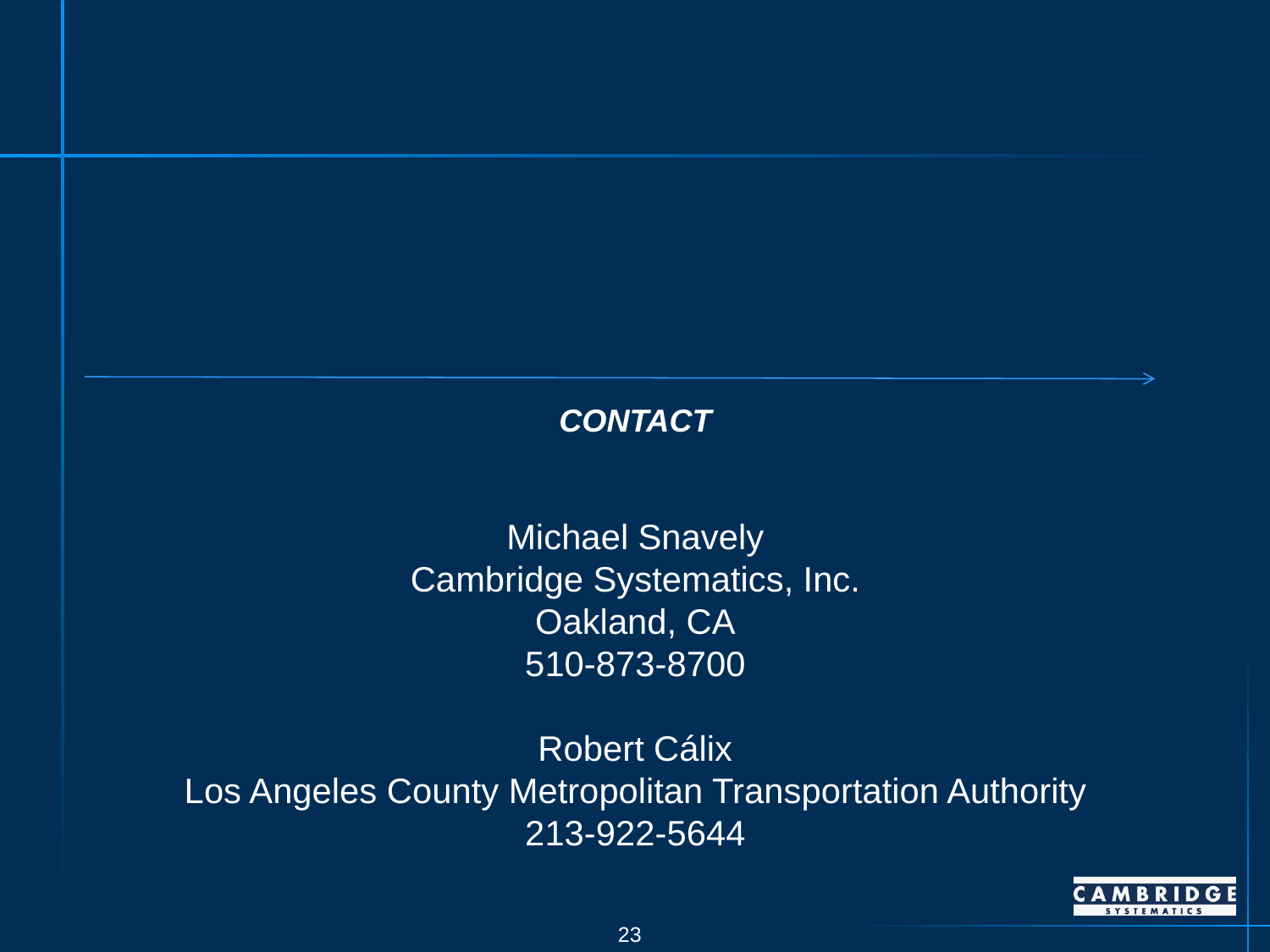

CONTACT

Michael Snavely
Cambridge Systematics, Inc.
Oakland, CA
510-873-8700

Robert Cálix
Los Angeles County Metropolitan Transportation Authority
213-922-5644
23